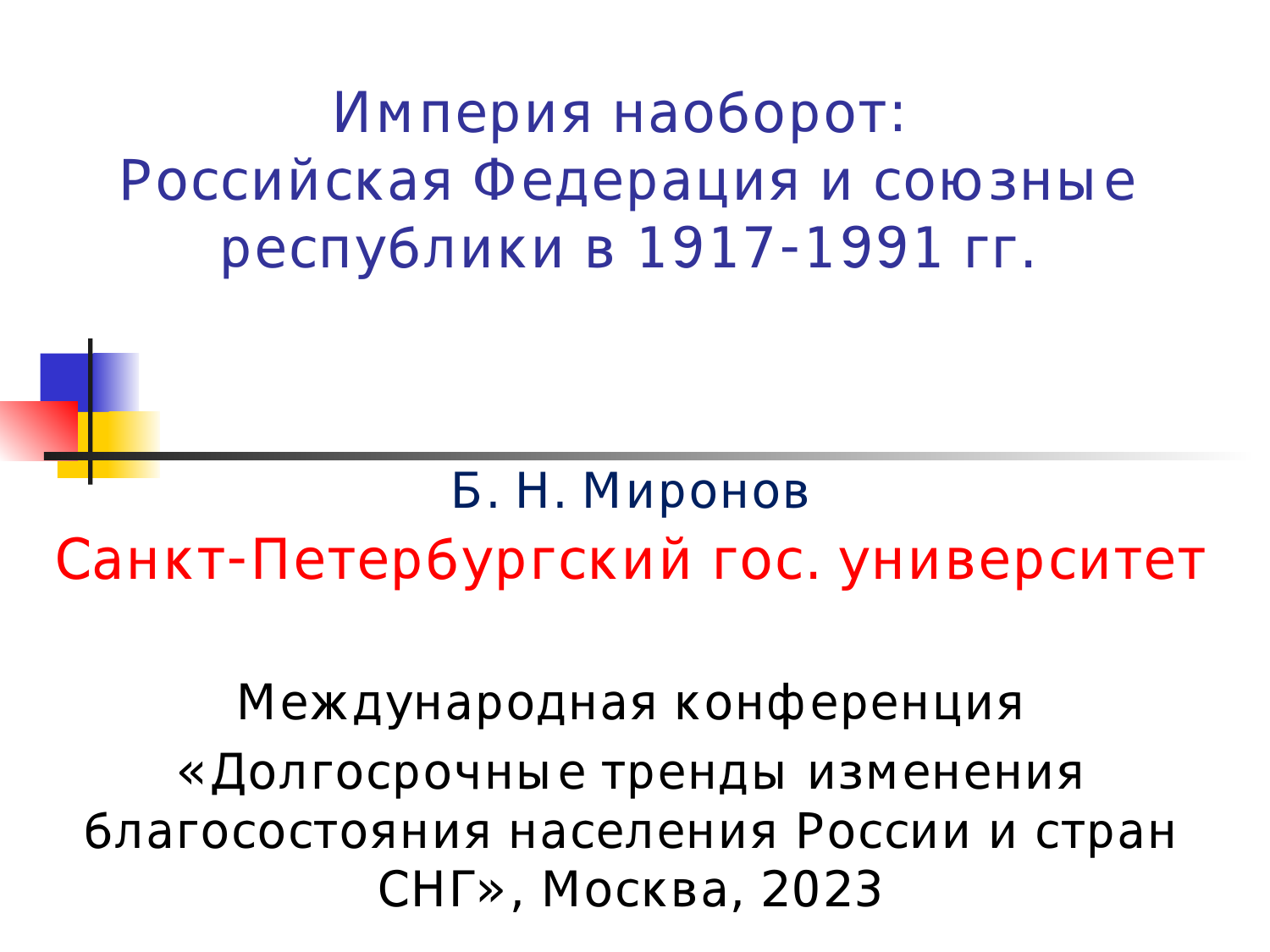

# Империя наоборот: Российская Федерация и союзные республики в 1917-1991 гг.

Б. Н. Миронов
Санкт-Петербургский гос. университет

Международная конференция
«Долгосрочные тренды изменения благосостояния населения России и стран СНГ», Москва, 2023